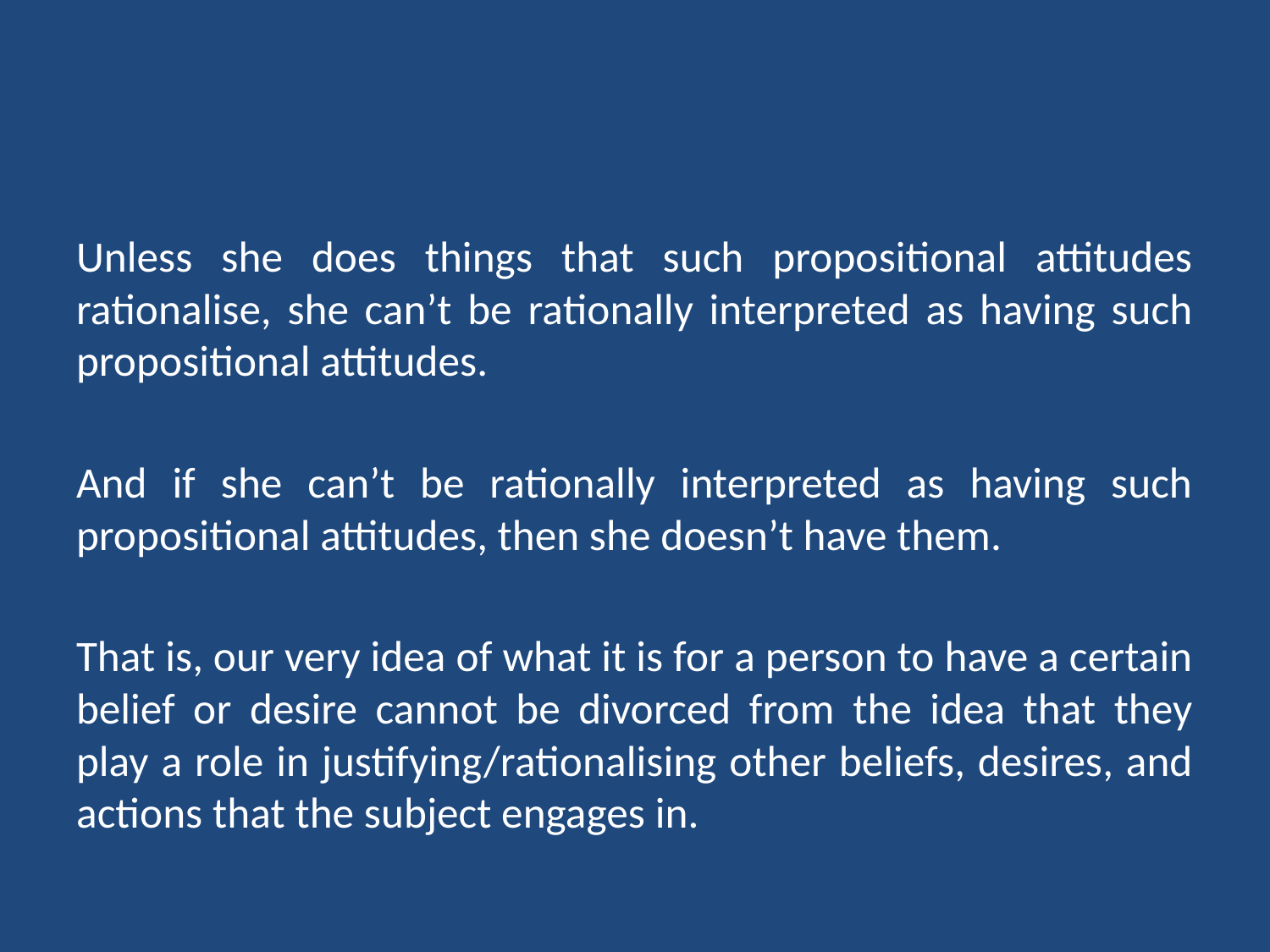

#
Unless she does things that such propositional attitudes rationalise, she can’t be rationally interpreted as having such propositional attitudes.

And if she can’t be rationally interpreted as having such propositional attitudes, then she doesn’t have them.

That is, our very idea of what it is for a person to have a certain belief or desire cannot be divorced from the idea that they play a role in justifying/rationalising other beliefs, desires, and actions that the subject engages in.